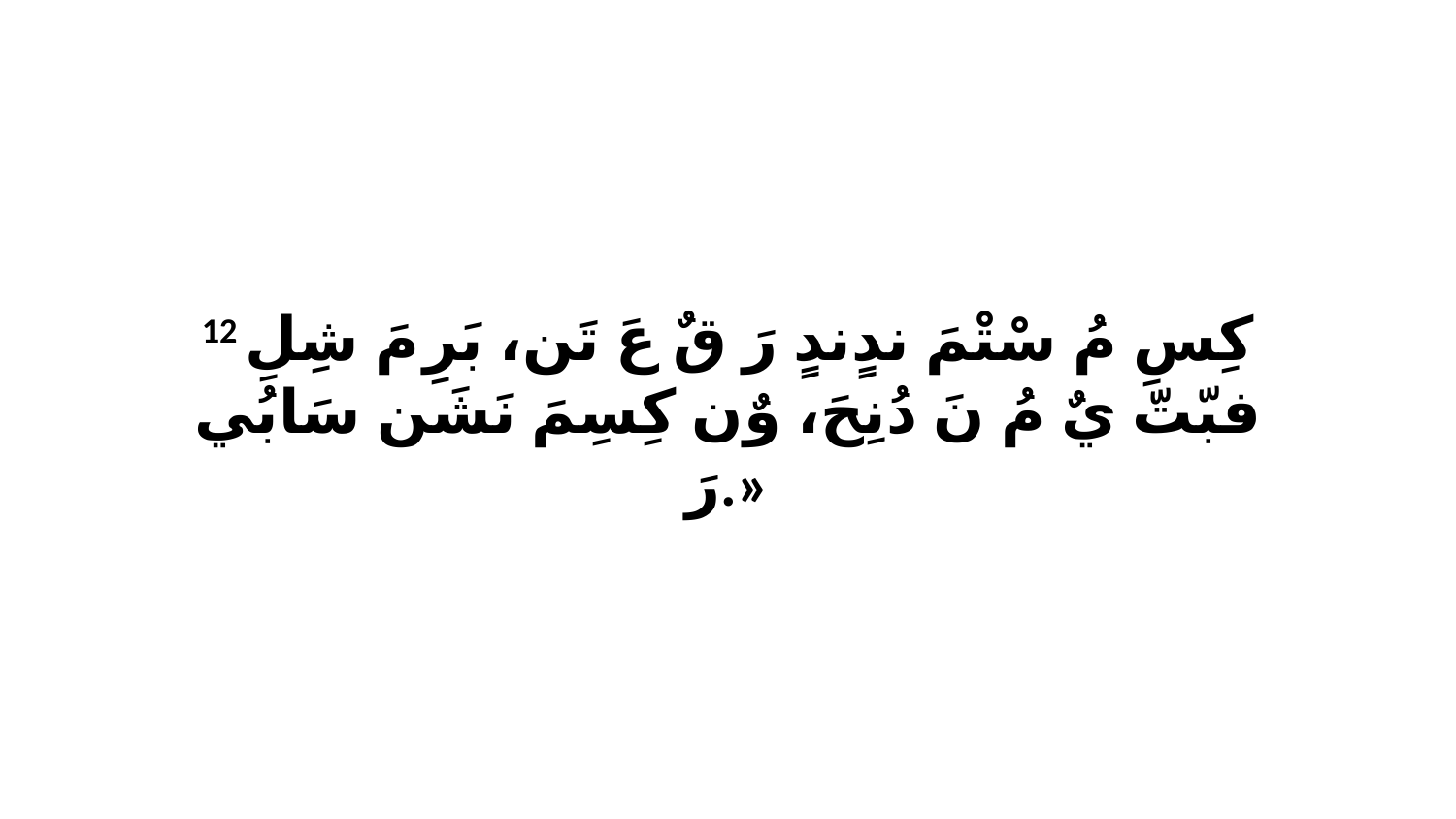

12 كِسِ مُ سْتْمَ ندٍندٍ رَ قٌ عَ تَن، بَرِ مَ شِلِ فبّتّ يٌ مُ نَ دُنِحَ، وٌن كِسِمَ نَشَن سَابُي رَ.»